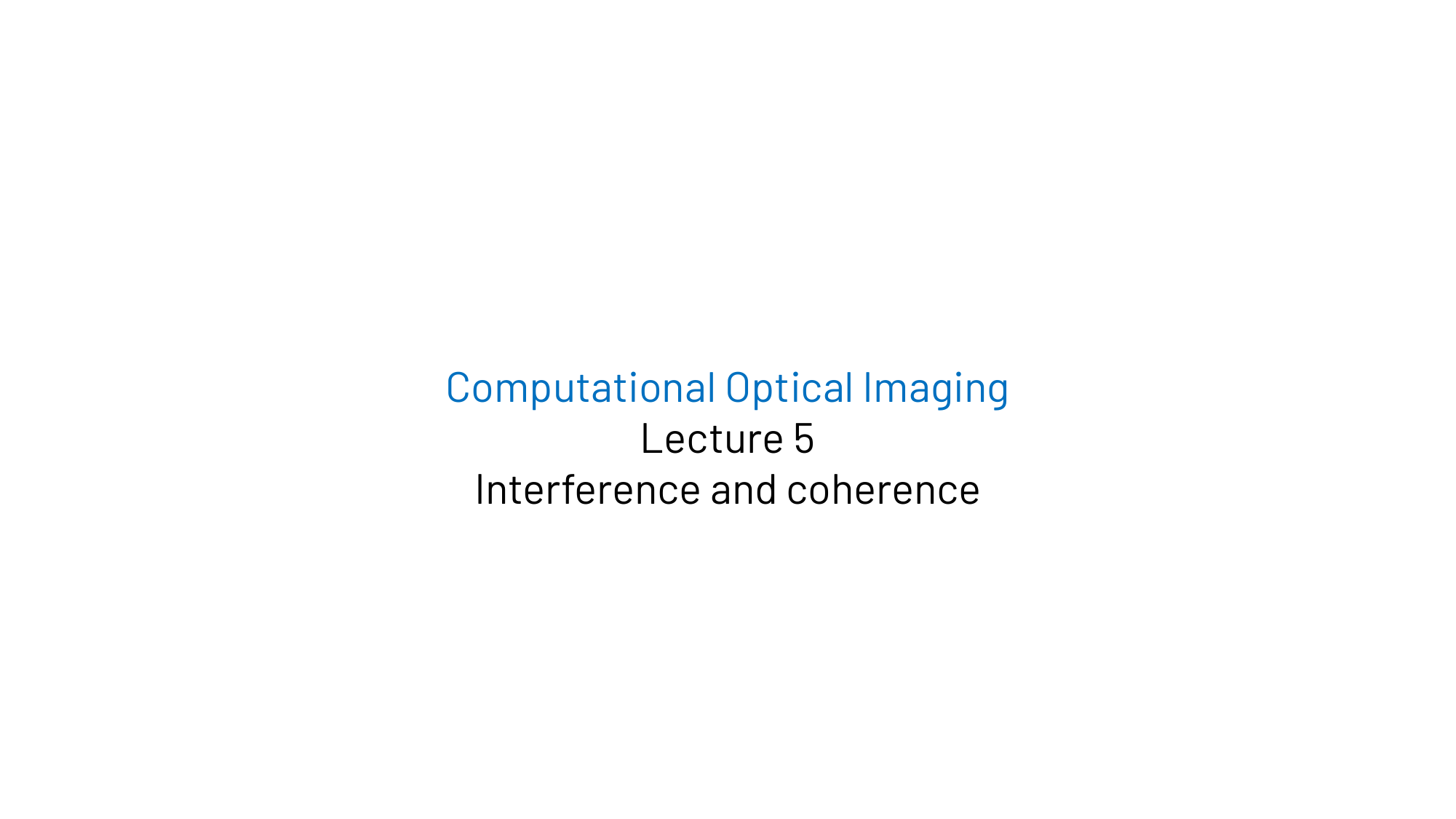

Computational Optical Imaging
Lecture 5
Interference and coherence